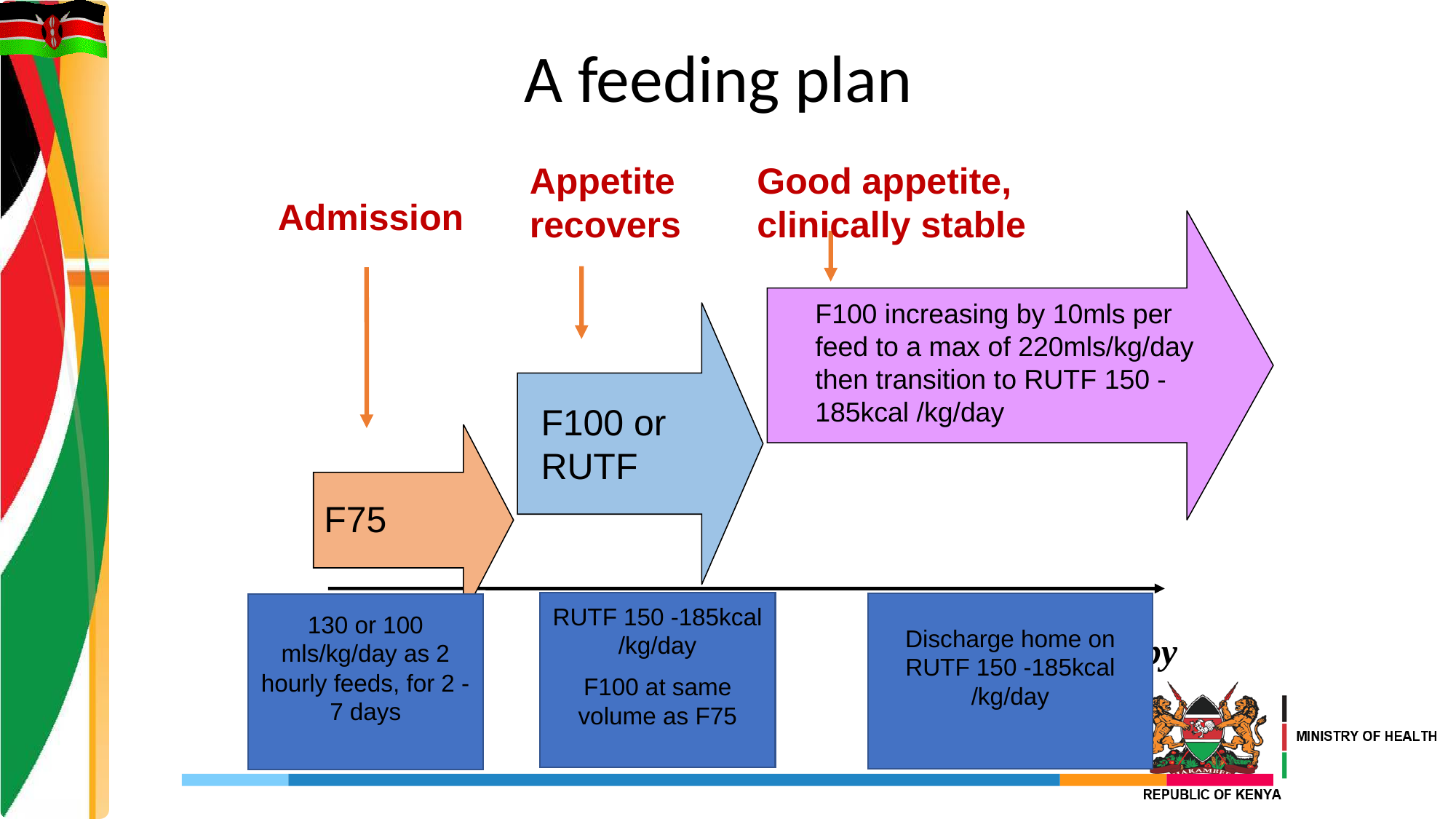

# A feeding plan
Appetite recovers
Good appetite, clinically stable
Admission

F100 increasing by 10mls per feed to a max of 220mls/kg/day then transition to RUTF 150 -185kcal /kg/day

F100 or RUTF

F75
80ml of F100
3hrly
For 2-3days
Increase each 3hrly F100 feed by 10ml; ie 90, 100, 110mls

5kg child
(5X130ml)8
54ml F75, 2hrly

RUTF 150 -185kcal /kg/day
F100 at same volume as F75

Discharge home on RUTF 150 -185kcal /kg/day

130 or 100 mls/kg/day as 2 hourly feeds, for 2 -7 days